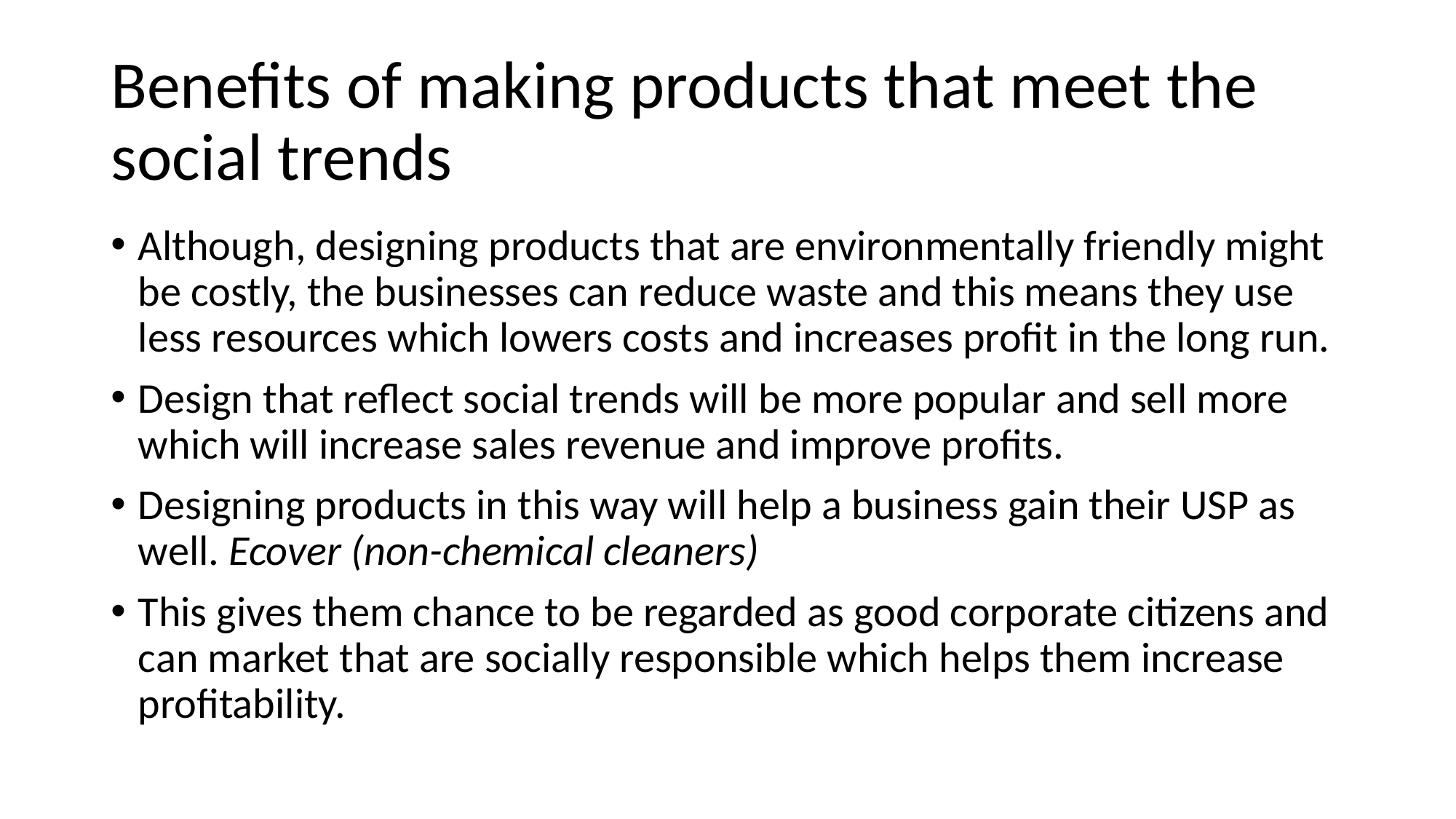

# Benefits of making products that meet the social trends
Although, designing products that are environmentally friendly might be costly, the businesses can reduce waste and this means they use less resources which lowers costs and increases profit in the long run.
Design that reflect social trends will be more popular and sell more which will increase sales revenue and improve profits.
Designing products in this way will help a business gain their USP as well. Ecover (non-chemical cleaners)
This gives them chance to be regarded as good corporate citizens and can market that are socially responsible which helps them increase profitability.